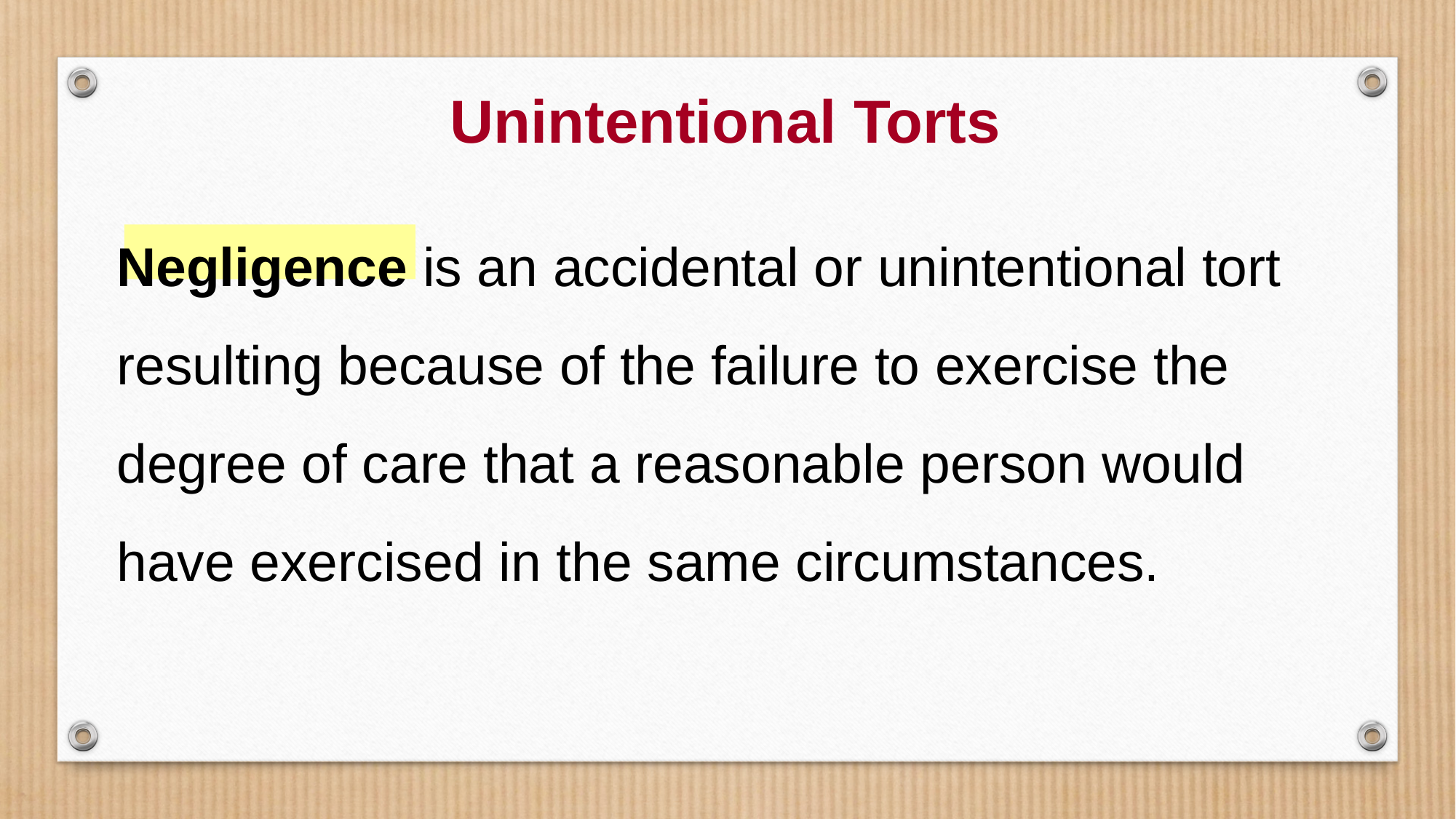

Unintentional Torts
Negligence is an accidental or unintentional tort resulting because of the failure to exercise the degree of care that a reasonable person would have exercised in the same circumstances.